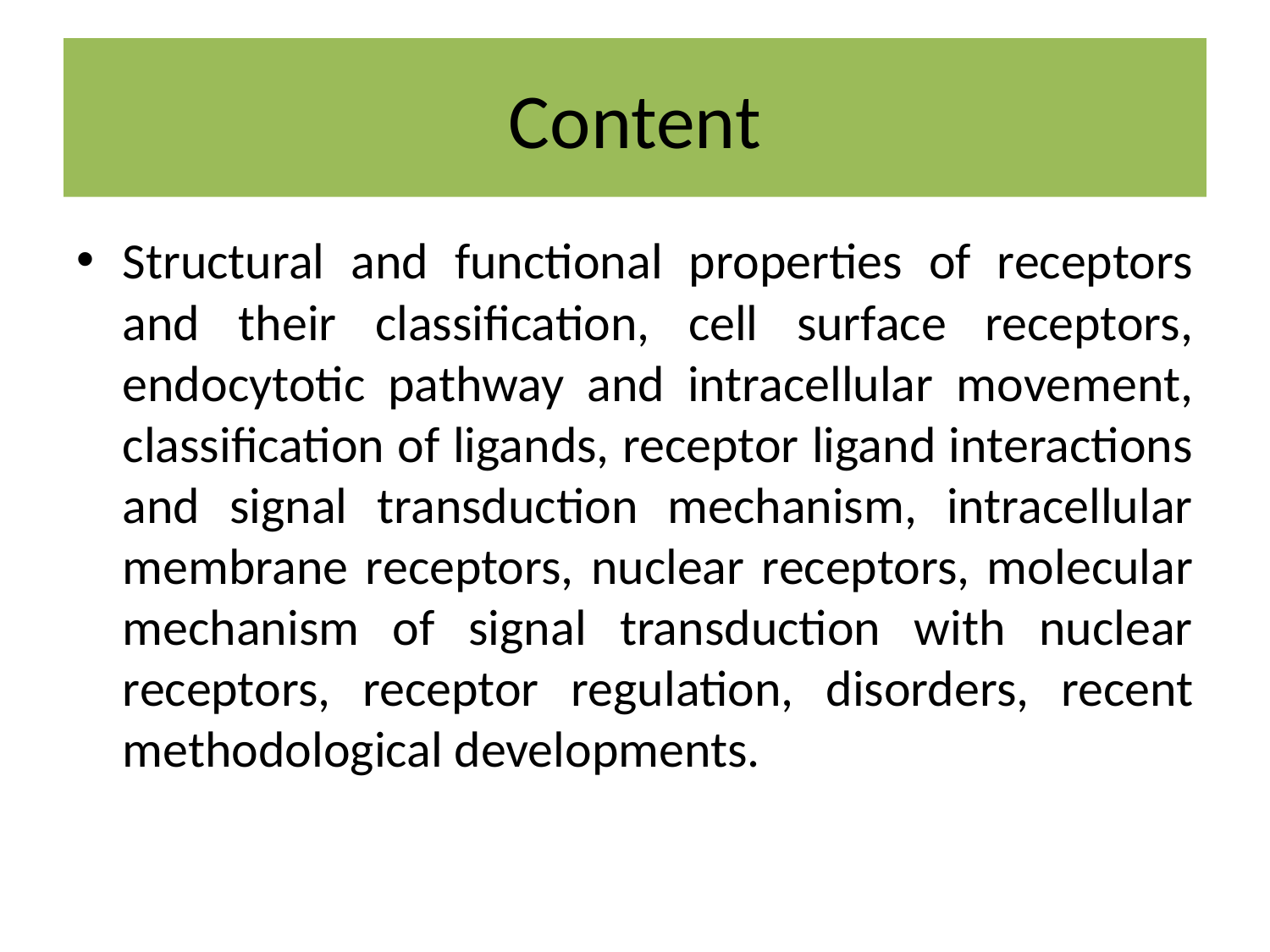

# Content
Structural and functional properties of receptors and their classification, cell surface receptors, endocytotic pathway and intracellular movement, classification of ligands, receptor ligand interactions and signal transduction mechanism, intracellular membrane receptors, nuclear receptors, molecular mechanism of signal transduction with nuclear receptors, receptor regulation, disorders, recent methodological developments.